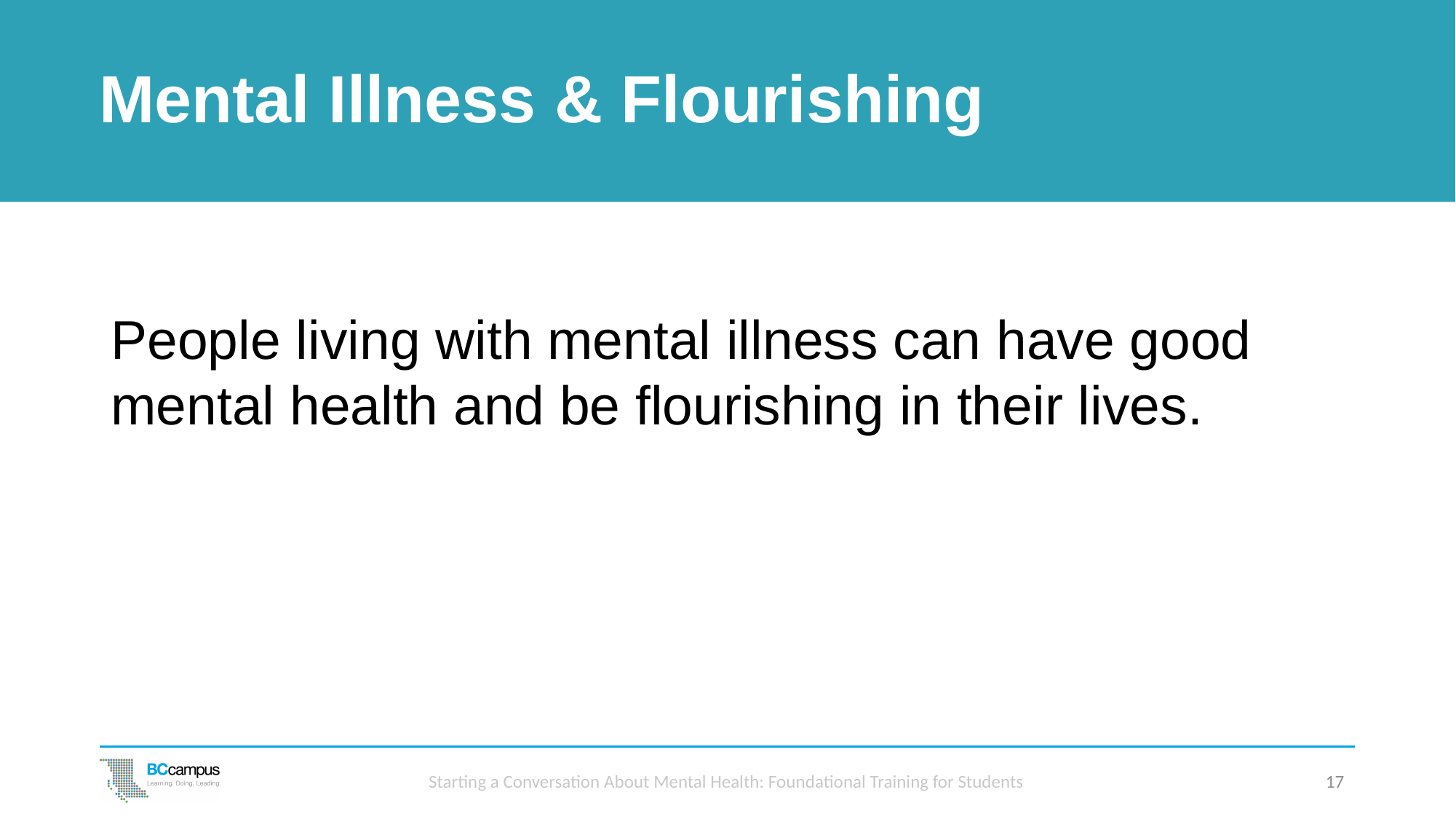

# Mental Illness & Flourishing

People living with mental illness can have good mental health and be flourishing in their lives.
Starting a Conversation About Mental Health: Foundational Training for Students